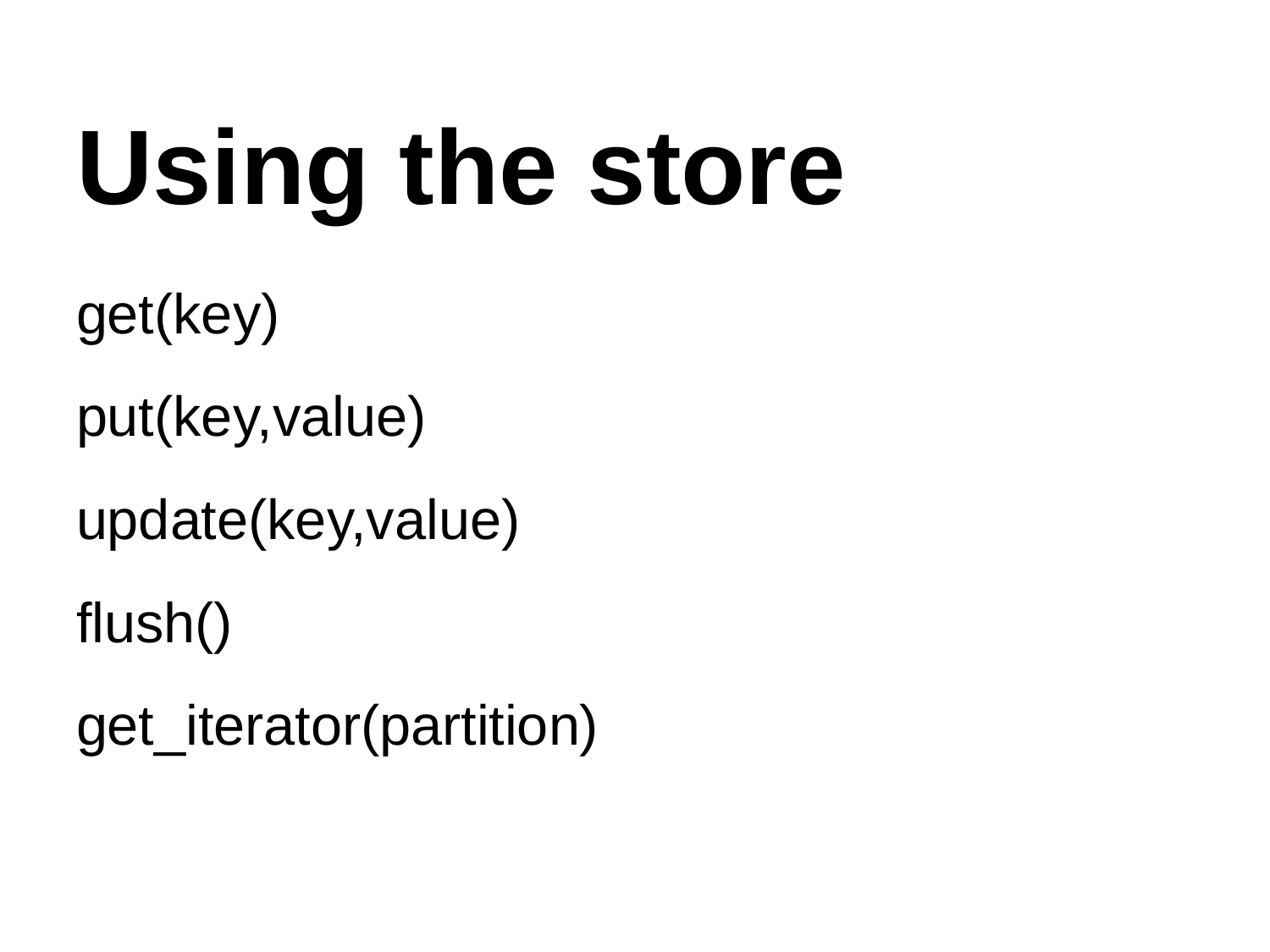

# Using the store
get(key)
put(key,value)
update(key,value)
flush()
get_iterator(partition)